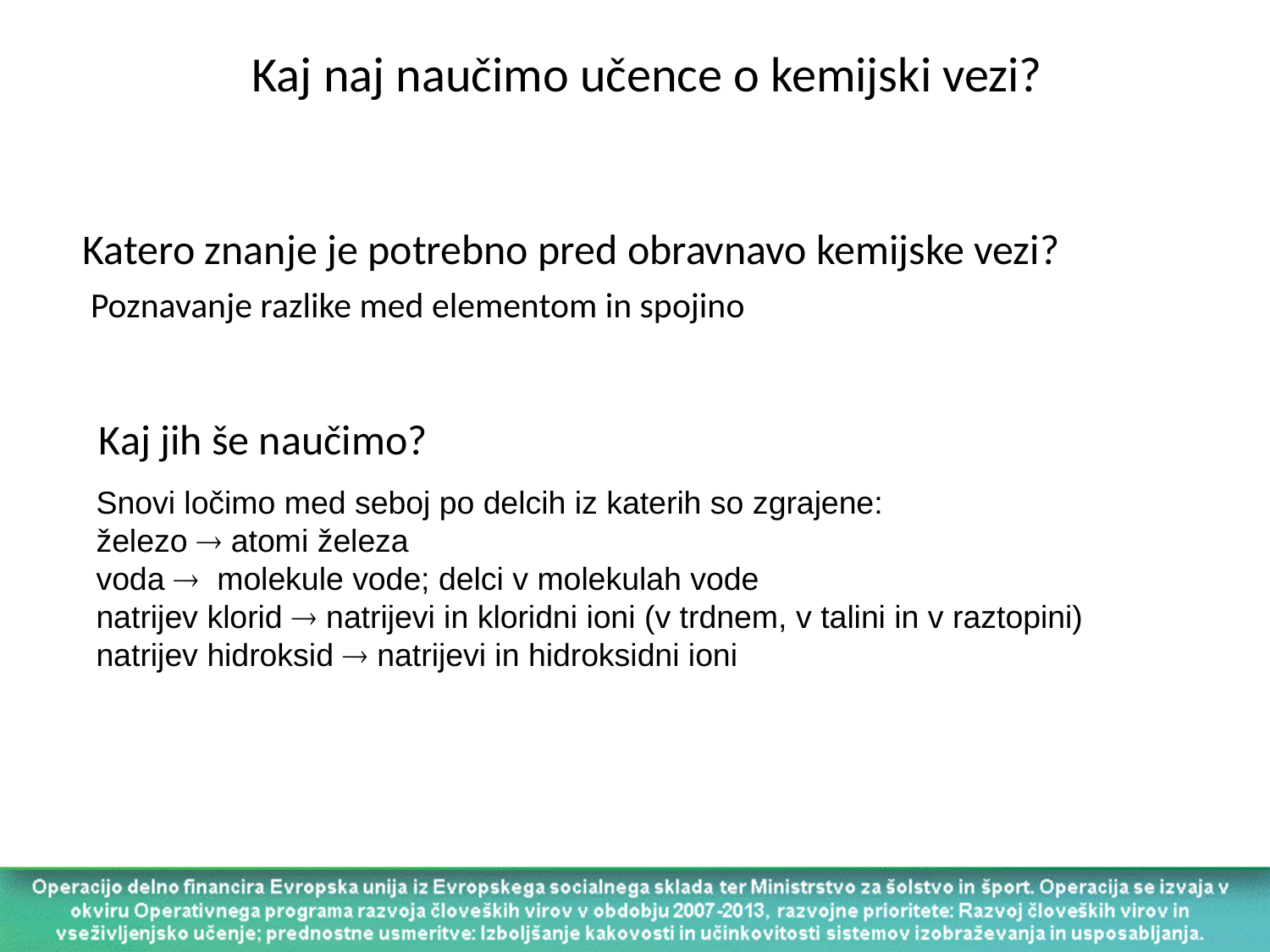

Kaj naj naučimo učence o kemijski vezi?
Katero znanje je potrebno pred obravnavo kemijske vezi?
Poznavanje razlike med elementom in spojino
Kaj jih še naučimo?
Snovi ločimo med seboj po delcih iz katerih so zgrajene:
železo → atomi železa
voda →  molekule vode; delci v molekulah vode
natrijev klorid → natrijevi in kloridni ioni (v trdnem, v talini in v raztopini)
natrijev hidroksid → natrijevi in hidroksidni ioni